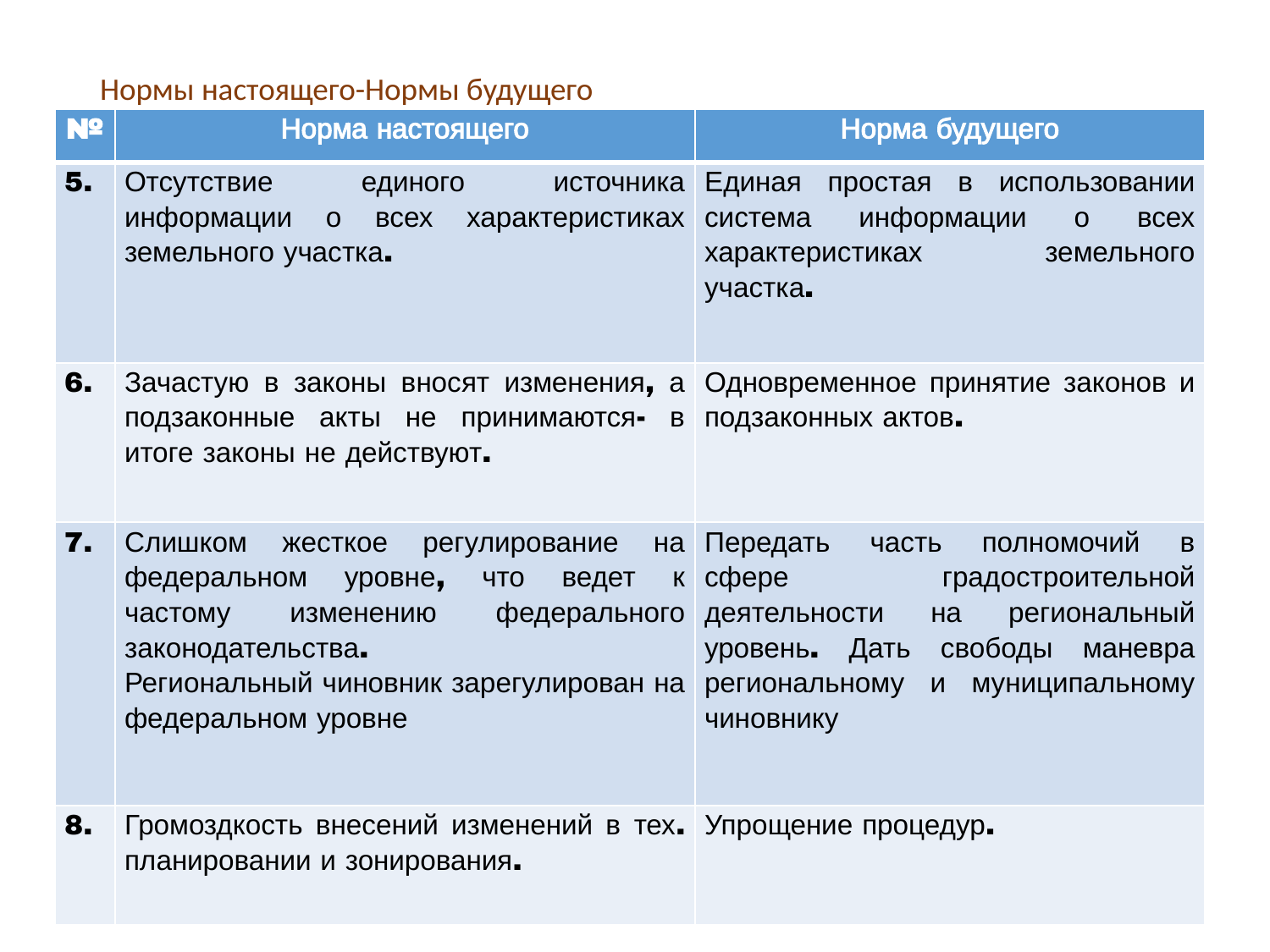

# Нормы настоящего-Нормы будущего
| № | Норма настоящего | Норма будущего |
| --- | --- | --- |
| 5. | Отсутствие единого источника информации о всех характеристиках земельного участка. | Единая простая в использовании система информации о всех характеристиках земельного участка. |
| 6. | Зачастую в законы вносят изменения, а подзаконные акты не принимаются- в итоге законы не действуют. | Одновременное принятие законов и подзаконных актов. |
| 7. | Слишком жесткое регулирование на федеральном уровне, что ведет к частому изменению федерального законодательства. Региональный чиновник зарегулирован на федеральном уровне | Передать часть полномочий в сфере градостроительной деятельности на региональный уровень. Дать свободы маневра региональному и муниципальному чиновнику |
| 8. | Громоздкость внесений изменений в тех. планировании и зонирования. | Упрощение процедур. |